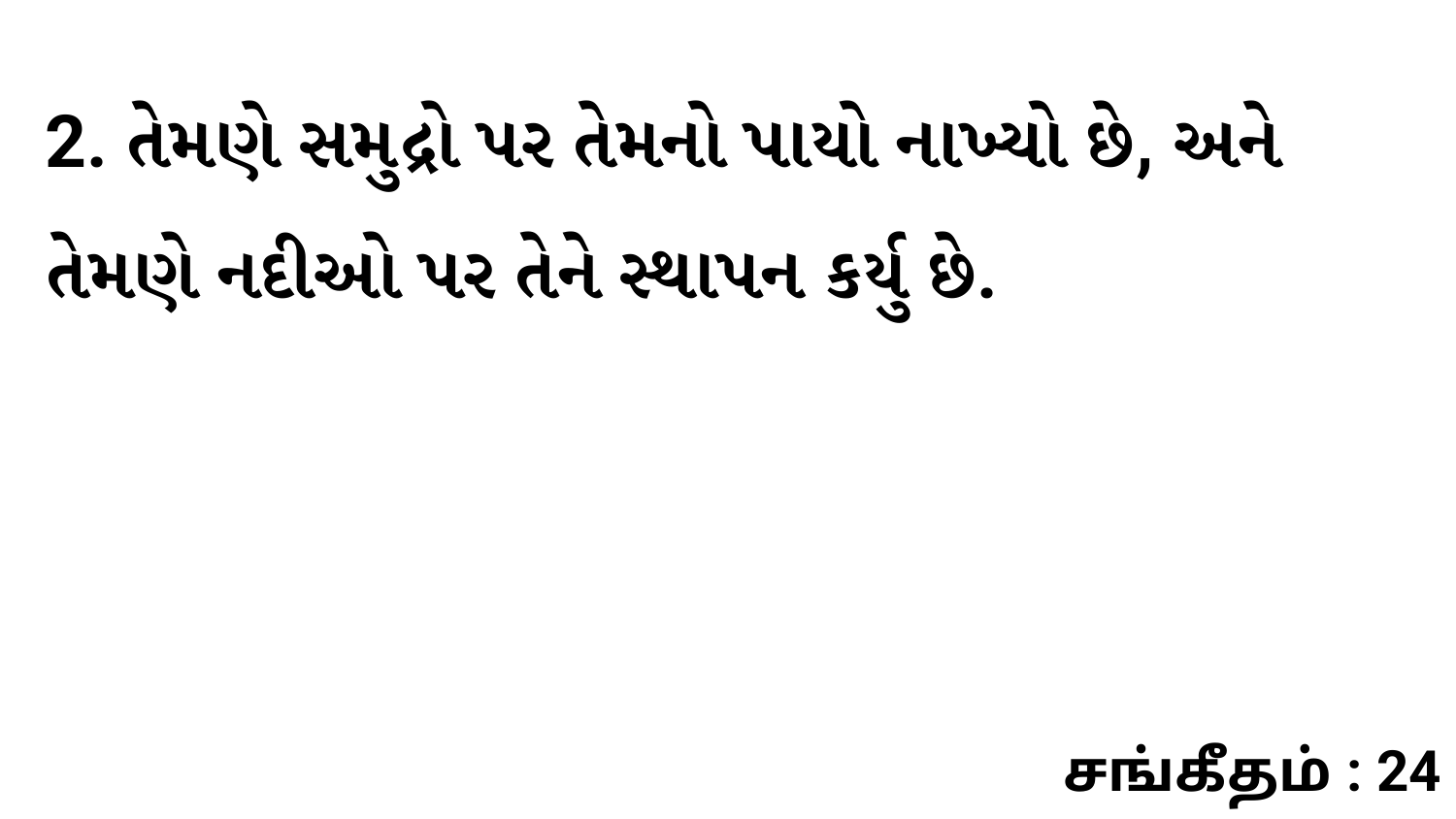

2. તેમણે સમુદ્રો પર તેમનો પાયો નાખ્યો છે, અને તેમણે નદીઓ પર તેને સ્થાપન કર્યુ છે.
சங்கீதம் : 24